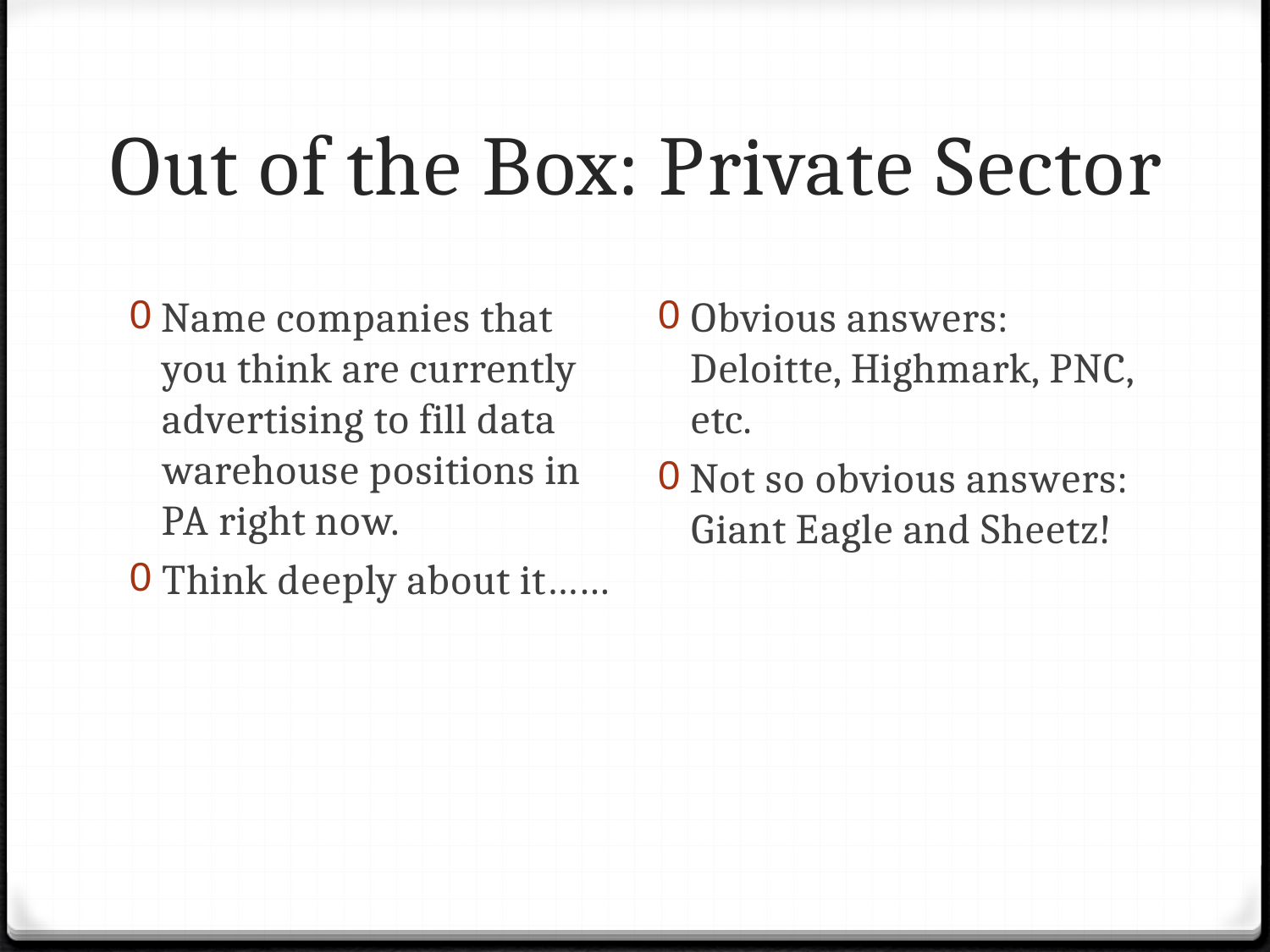

# Out of the Box: Private Sector
Name companies that you think are currently advertising to fill data warehouse positions in PA right now.
Think deeply about it……
Obvious answers: Deloitte, Highmark, PNC, etc.
Not so obvious answers: Giant Eagle and Sheetz!